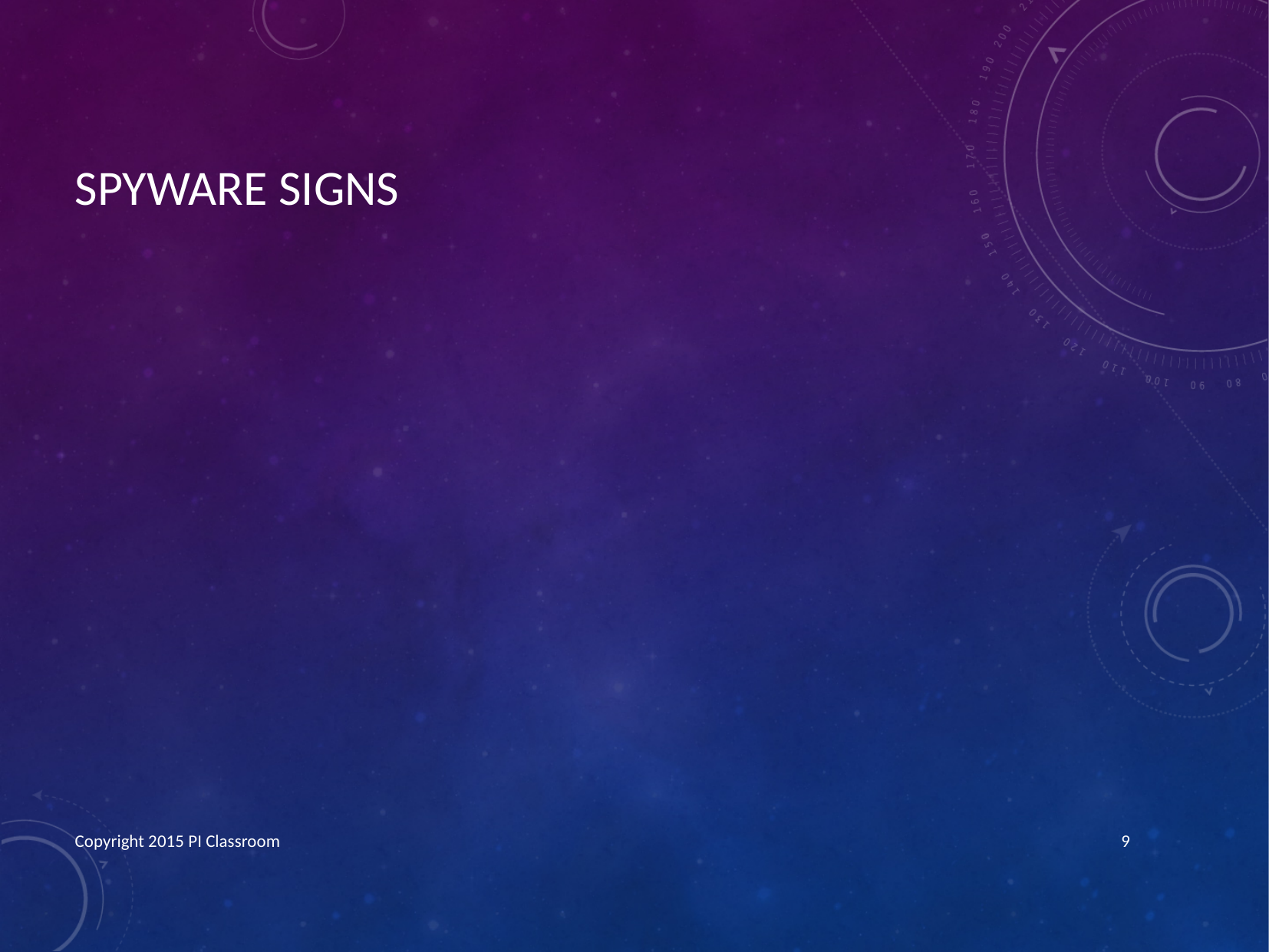

# Spyware Signs
Copyright 2015 PI Classroom
9